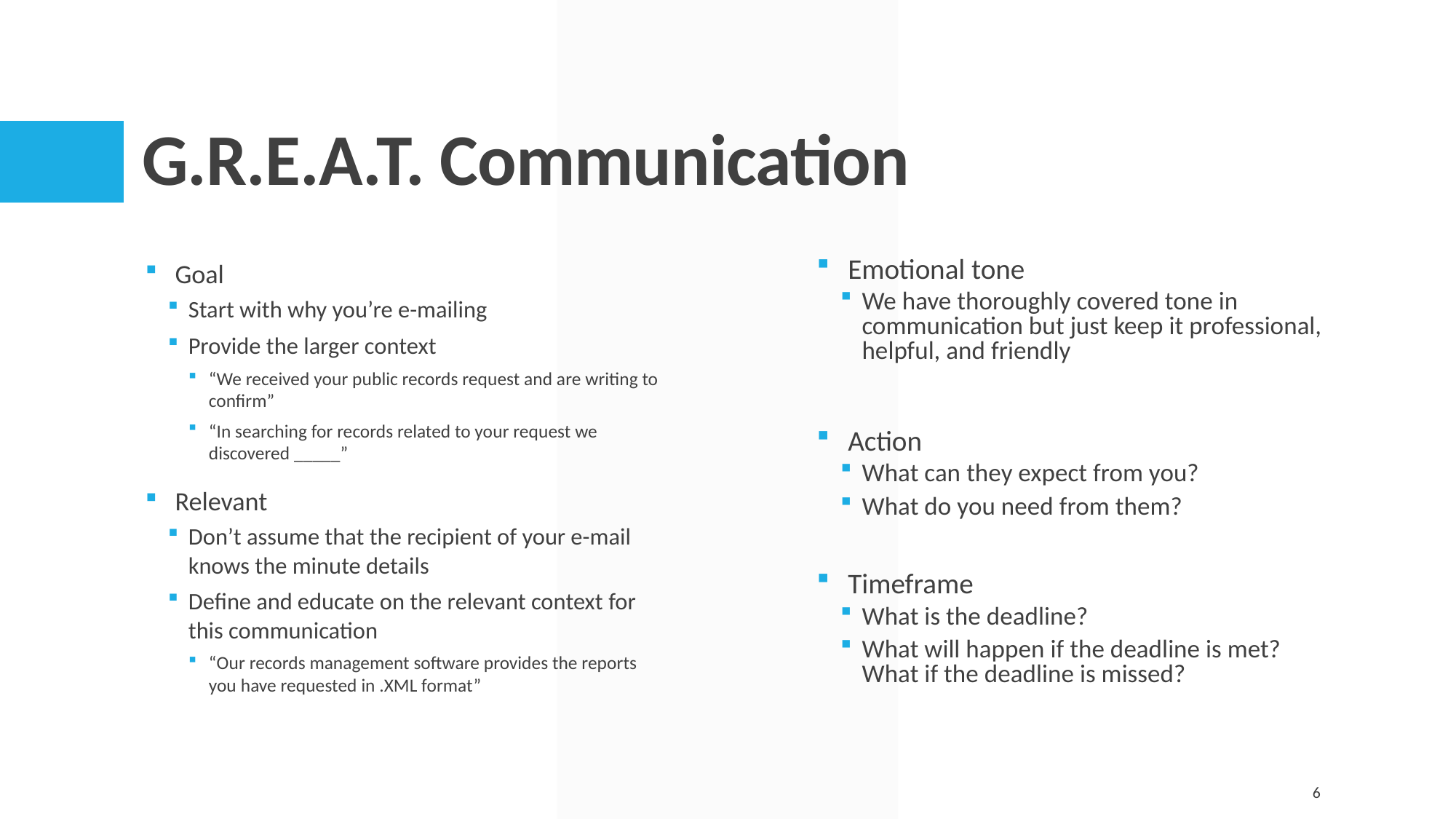

# G.R.E.A.T. Communication
Emotional tone
We have thoroughly covered tone in communication but just keep it professional, helpful, and friendly

Action
What can they expect from you?
What do you need from them?

Timeframe
What is the deadline?
What will happen if the deadline is met? What if the deadline is missed?
Goal
Start with why you’re e-mailing
Provide the larger context
“We received your public records request and are writing to confirm”
“In searching for records related to your request we discovered _____”
Relevant
Don’t assume that the recipient of your e-mail knows the minute details
Define and educate on the relevant context for this communication
“Our records management software provides the reports you have requested in .XML format”
6